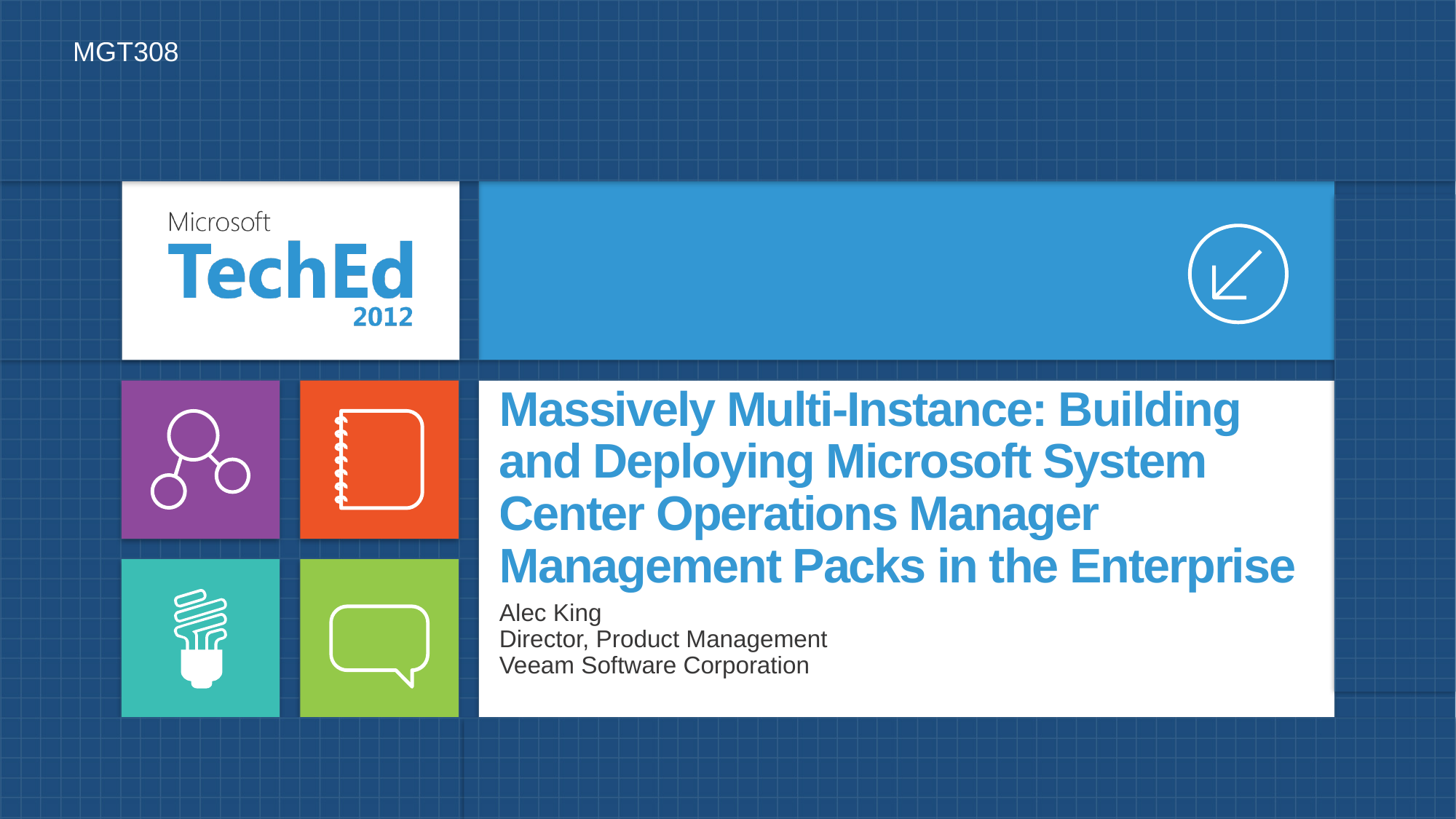

MGT308
# Massively Multi-Instance: Building and Deploying Microsoft System Center Operations Manager Management Packs in the Enterprise
Alec King
Director, Product Management
Veeam Software Corporation